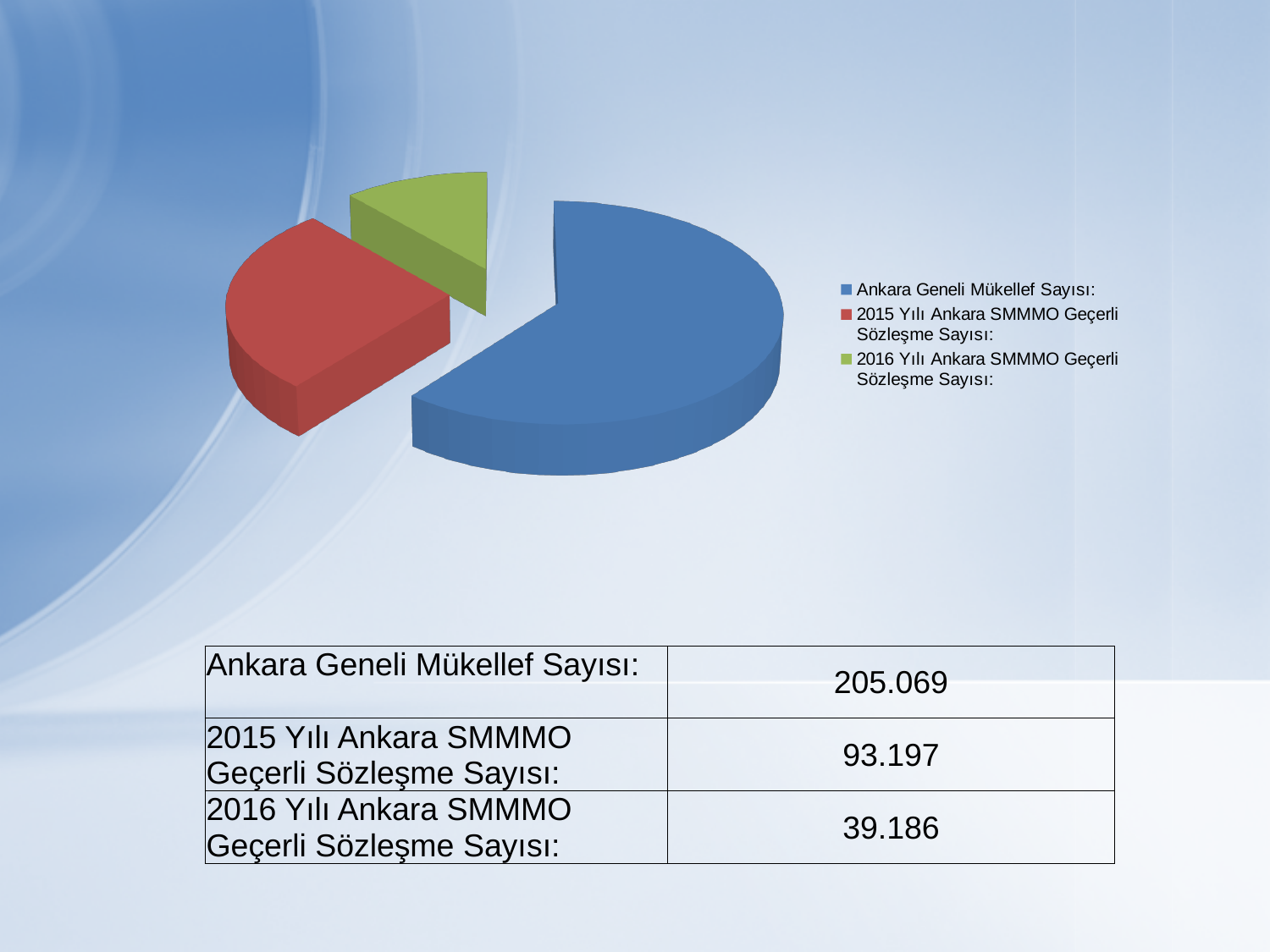

[unsupported chart]

| Ankara Geneli Mükellef Sayısı: | 205.069 |
| --- | --- |
| 2015 Yılı Ankara SMMMO Geçerli Sözleşme Sayısı: | 93.197 |
| 2016 Yılı Ankara SMMMO Geçerli Sözleşme Sayısı: | 39.186 |